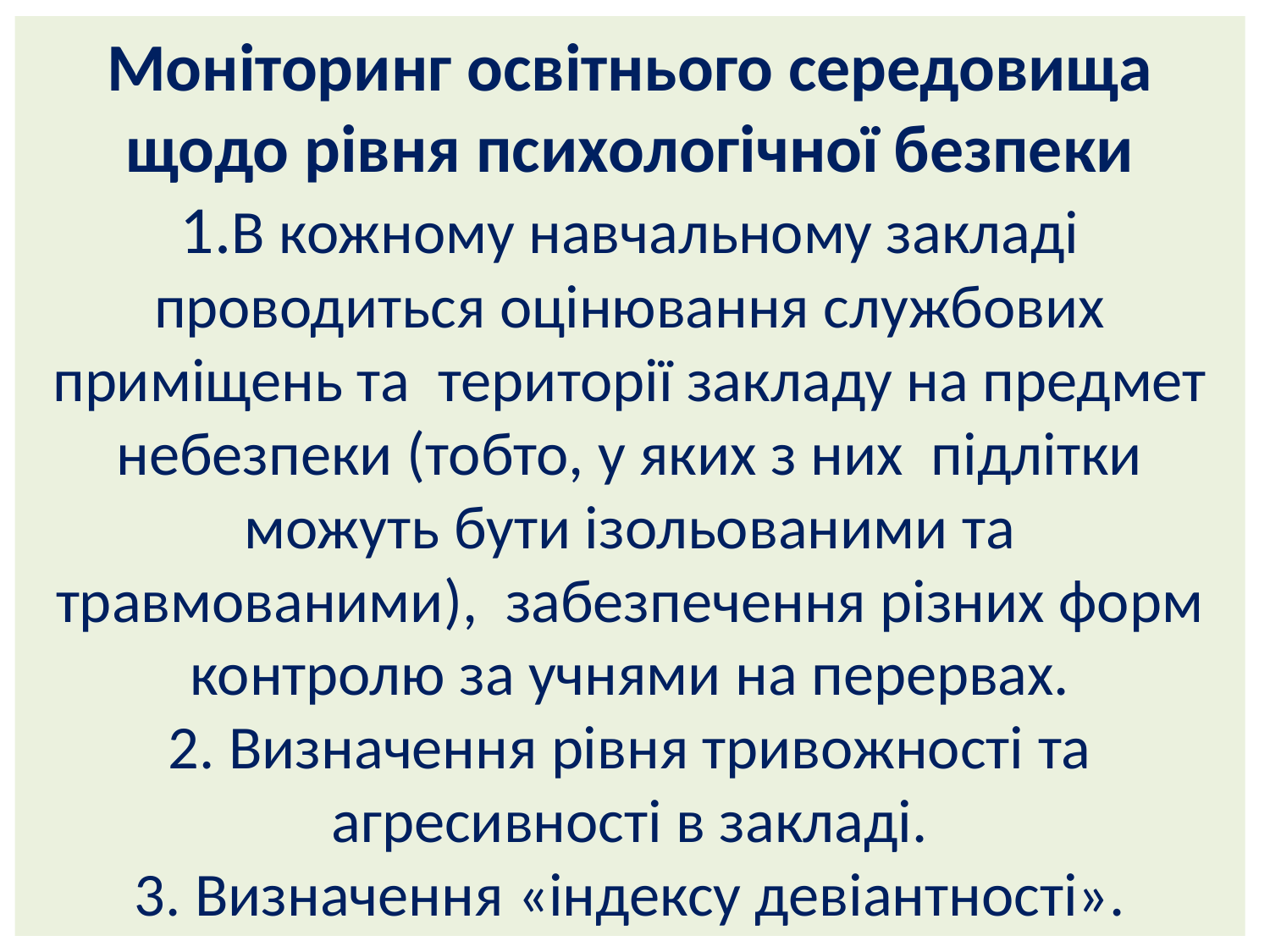

# Моніторинг освітнього середовища щодо рівня психологічної безпеки 1.В кожному навчальному закладі проводиться оцінювання службових приміщень та  території закладу на предмет небезпеки (тобто, у яких з них  підлітки можуть бути ізольованими та травмованими),  забезпечення різних форм контролю за учнями на перервах. 2. Визначення рівня тривожності та агресивності в закладі. 3. Визначення «індексу девіантності».